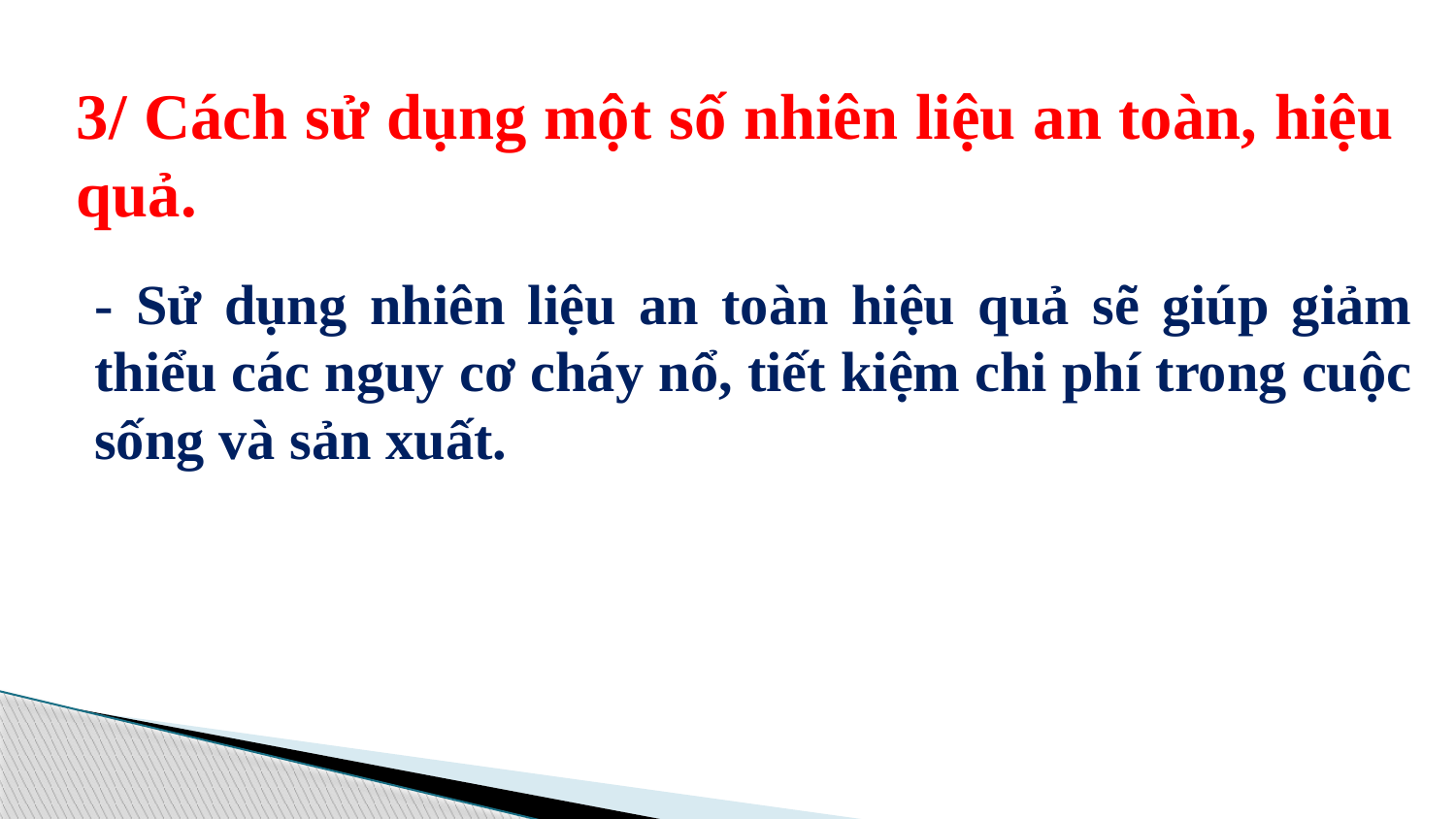

3/ Cách sử dụng một số nhiên liệu an toàn, hiệu quả.

- Sử dụng nhiên liệu an toàn hiệu quả sẽ giúp giảm thiểu các nguy cơ cháy nổ, tiết kiệm chi phí trong cuộc sống và sản xuất.